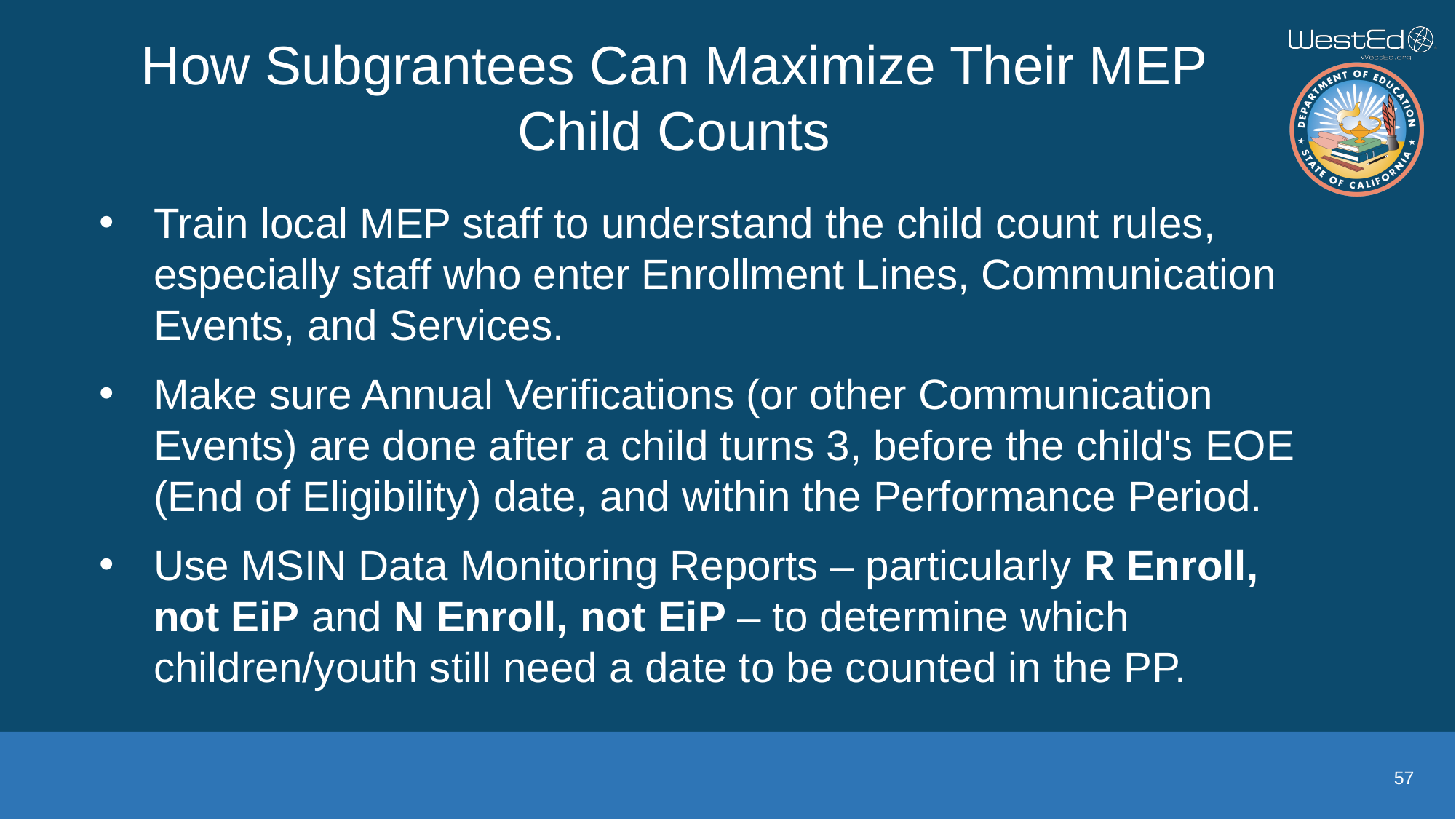

How Subgrantees Can Maximize Their MEP Child Counts
Train local MEP staff to understand the child count rules, especially staff who enter Enrollment Lines, Communication Events, and Services.
Make sure Annual Verifications (or other Communication Events) are done after a child turns 3, before the child's EOE (End of Eligibility) date, and within the Performance Period.
Use MSIN Data Monitoring Reports – particularly R Enroll, not EiP and N Enroll, not EiP – to determine which children/youth still need a date to be counted in the PP.